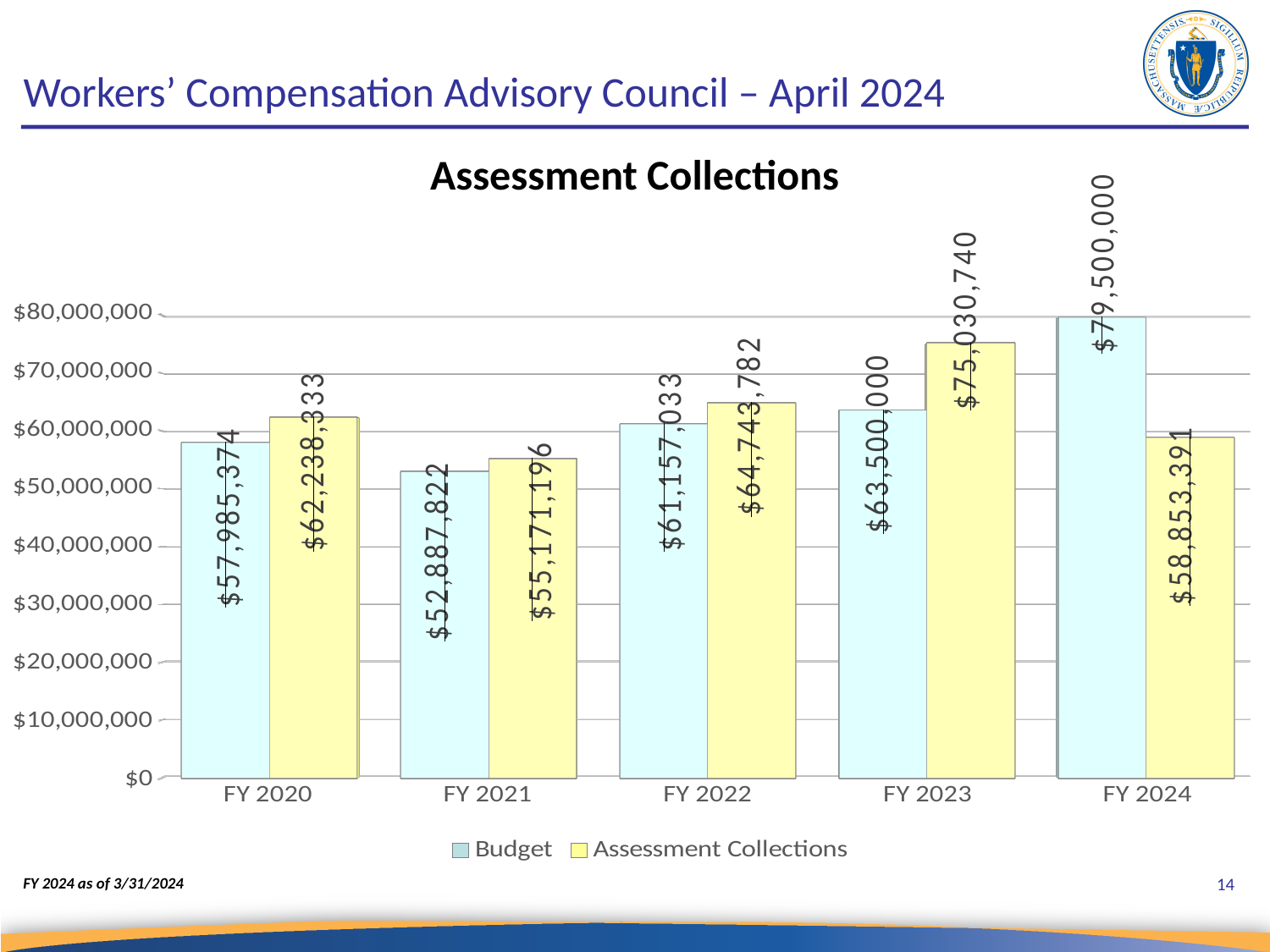

Workers’ Compensation Advisory Council – April 2024
Assessment Collections

[unsupported chart]

FY 2024 as of 3/31/2024
14